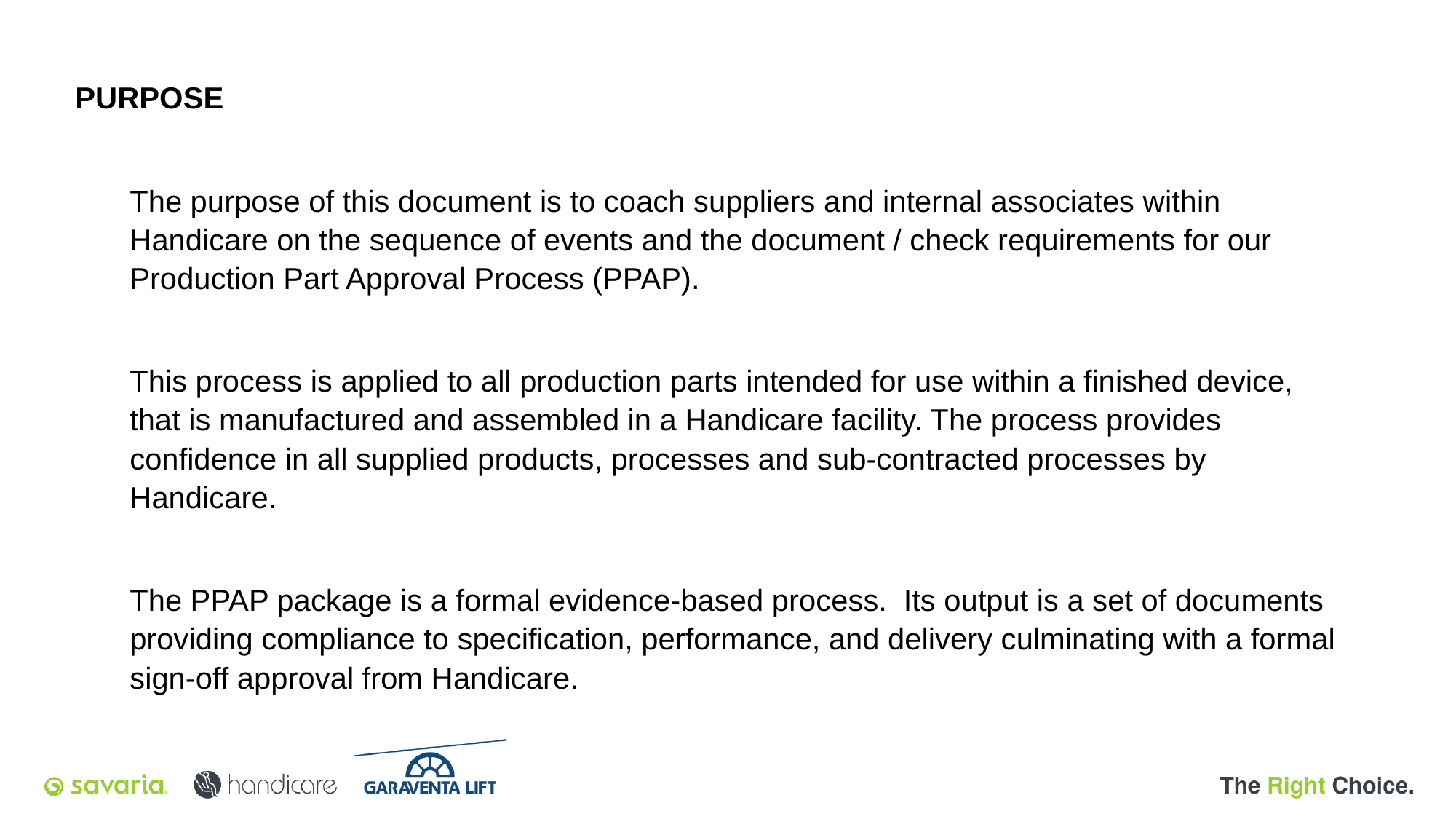

PURPOSE

The purpose of this document is to coach suppliers and internal associates within Handicare on the sequence of events and the document / check requirements for our Production Part Approval Process (PPAP).

This process is applied to all production parts intended for use within a finished device, that is manufactured and assembled in a Handicare facility. The process provides confidence in all supplied products, processes and sub-contracted processes by Handicare.

The PPAP package is a formal evidence-based process.  Its output is a set of documents providing compliance to specification, performance, and delivery culminating with a formal sign-off approval from Handicare.